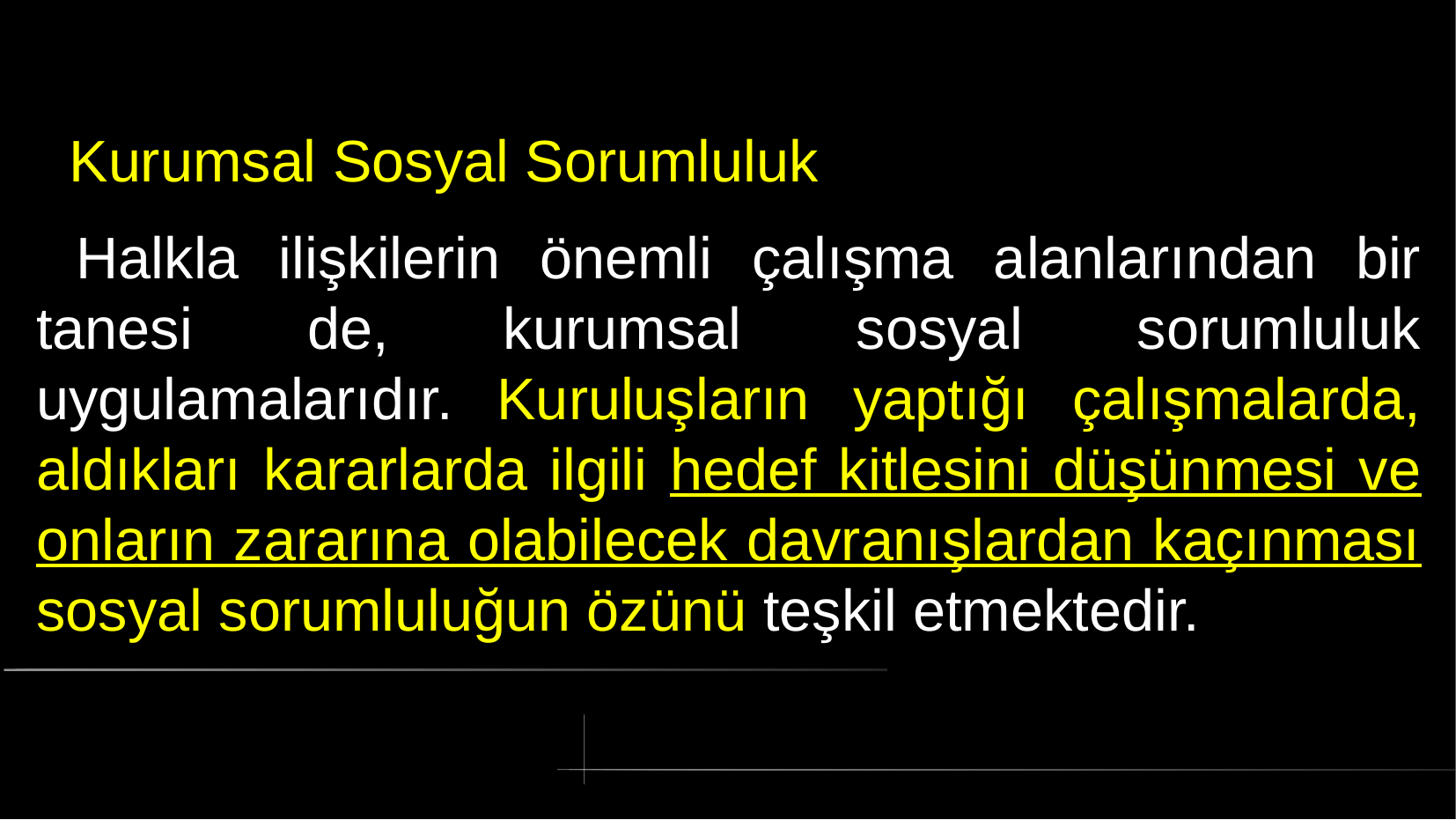

# Kurumsal Sosyal Sorumluluk
 Halkla ilişkilerin önemli çalışma alanlarından bir tanesi de, kurumsal sosyal sorumluluk uygulamalarıdır. Kuruluşların yaptığı çalışmalarda, aldıkları kararlarda ilgili hedef kitlesini düşünmesi ve onların zararına olabilecek davranışlardan kaçınması sosyal sorumluluğun özünü teşkil etmektedir.